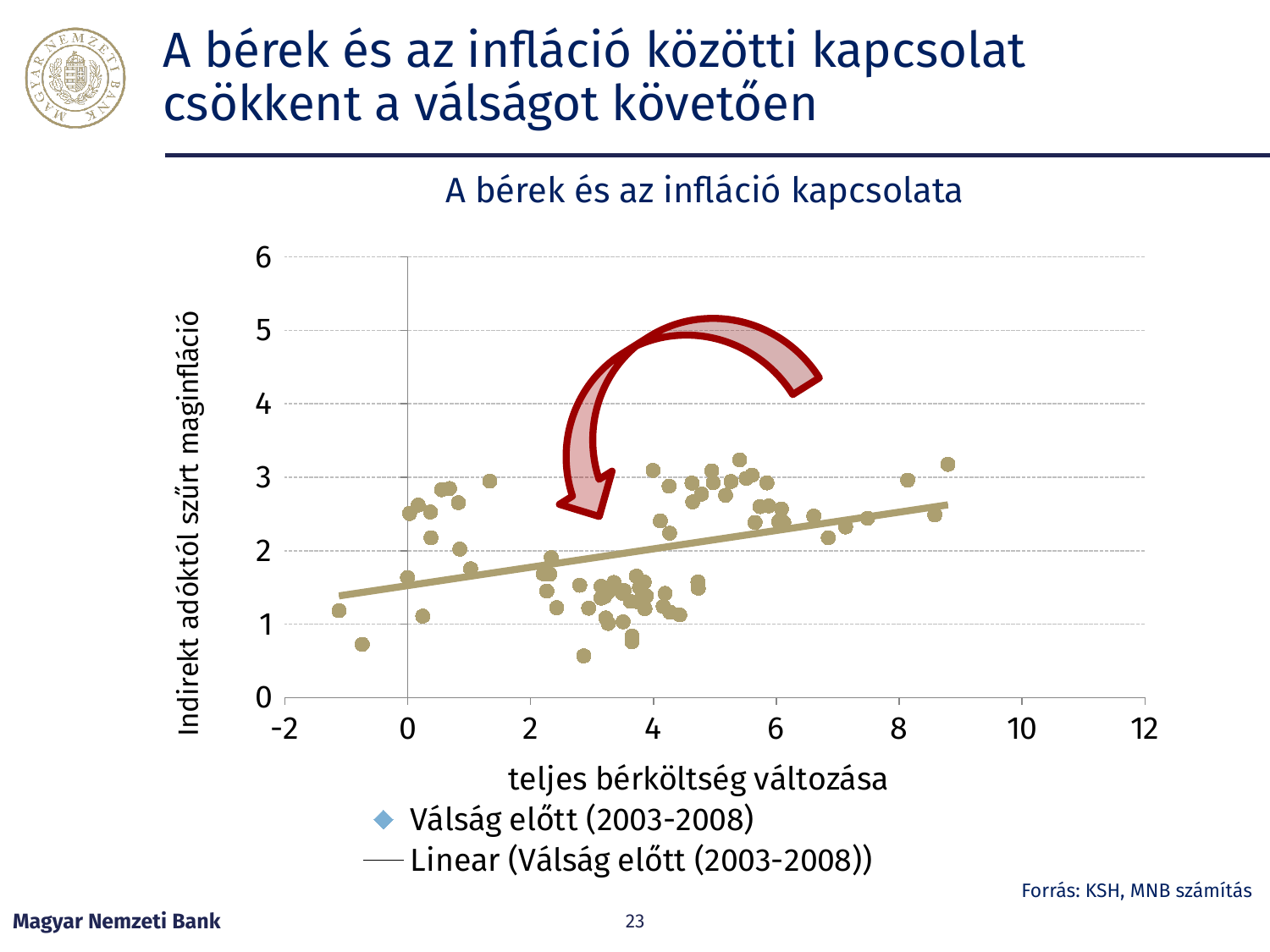

# A bérek és az infláció közötti kapcsolat csökkent a válságot követően
A bérek és az infláció kapcsolata

### Chart

| Category | Válság előtt (2003-2008) | Válság után (2009-2015. március) |
|---|---|---|
Forrás: KSH, MNB számítás
Magyar Nemzeti Bank
23